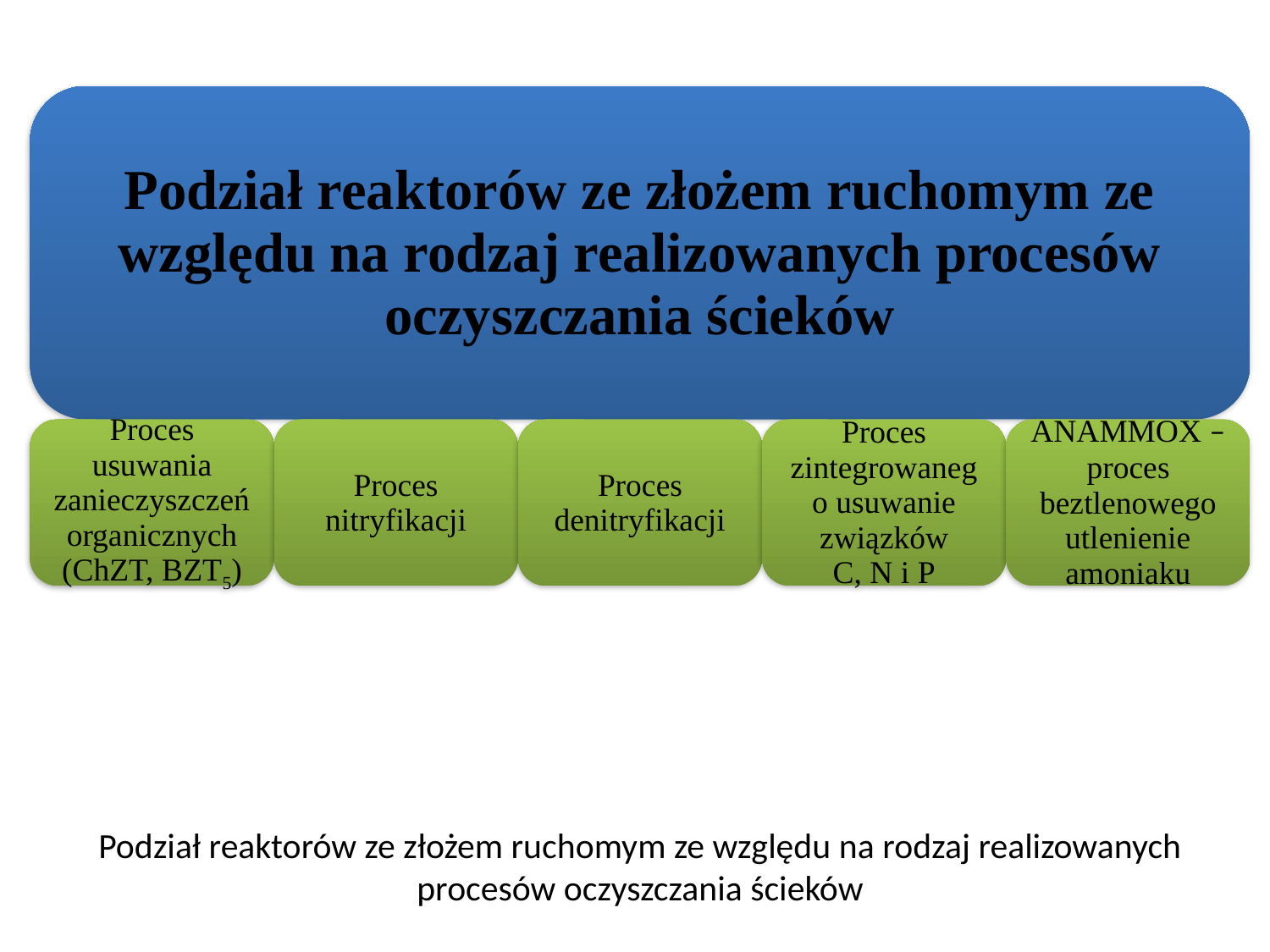

Podział reaktorów ze złożem ruchomym ze względu na rodzaj realizowanych procesów oczyszczania ścieków
Proces usuwania zanieczyszczeń organicznych (ChZT, BZT5)
Proces nitryfikacji
Proces denitryfikacji
Proces zintegrowanego usuwanie związków
C, N i P
ANAMMOX – proces beztlenowego utlenienie amoniaku
Podział reaktorów ze złożem ruchomym ze względu na rodzaj realizowanych procesów oczyszczania ścieków